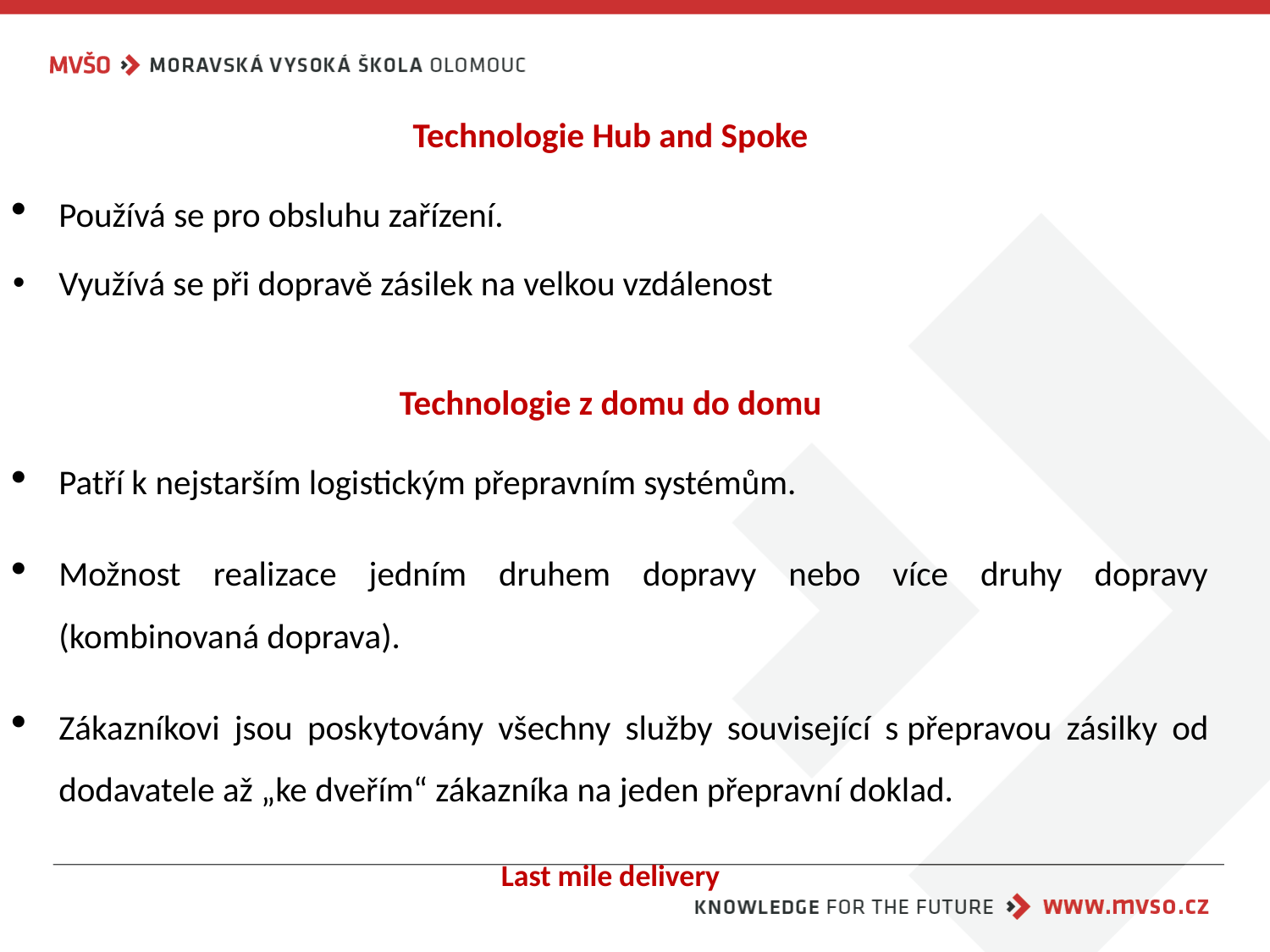

Technologie Hub and Spoke
Používá se pro obsluhu zařízení.
Využívá se při dopravě zásilek na velkou vzdálenost

Technologie z domu do domu
Patří k nejstarším logistickým přepravním systémům.
Možnost realizace jedním druhem dopravy nebo více druhy dopravy (kombinovaná doprava).
Zákazníkovi jsou poskytovány všechny služby související s přepravou zásilky od dodavatele až „ke dveřím“ zákazníka na jeden přepravní doklad.
Last mile delivery